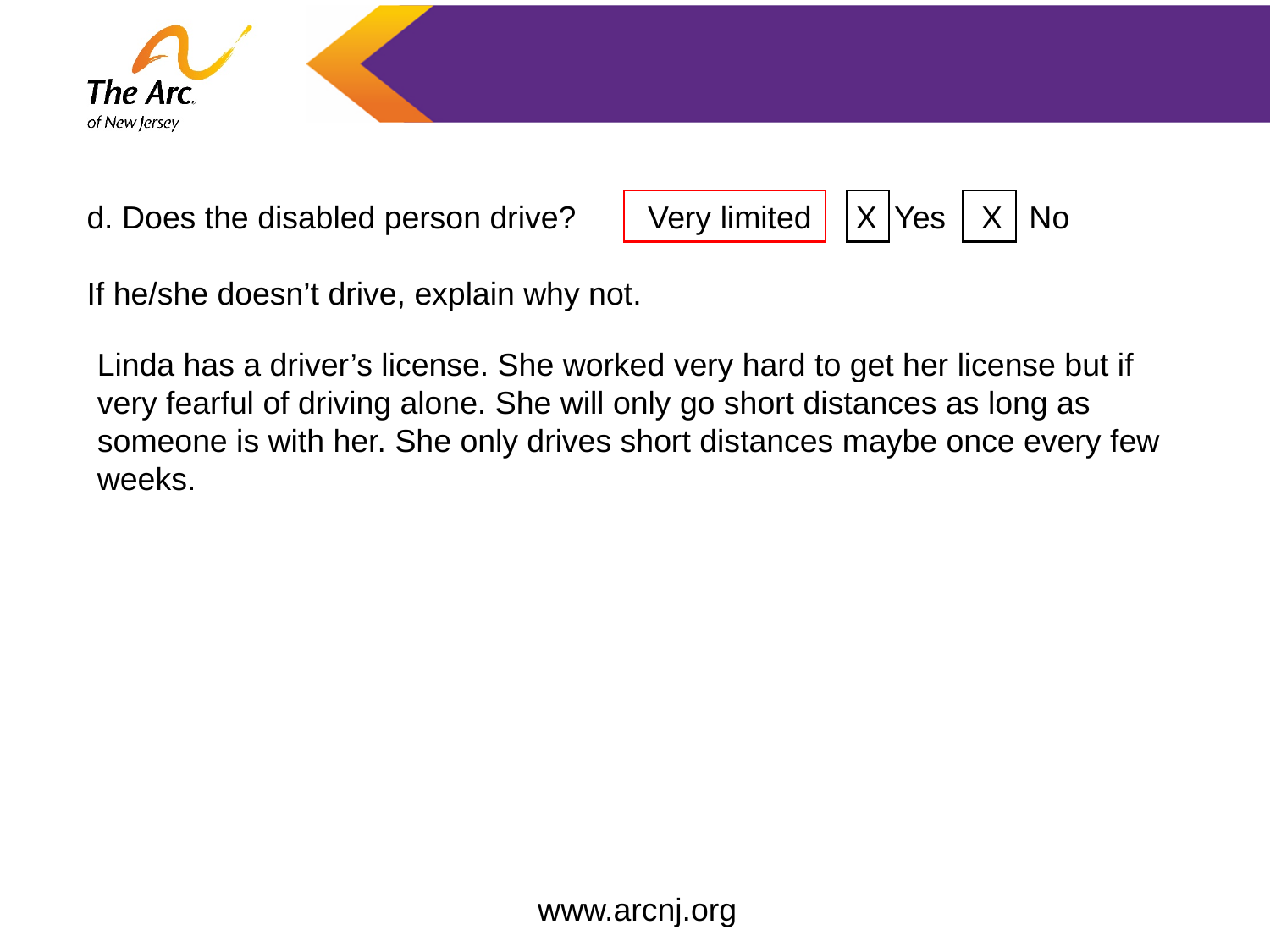

d. Does the disabled person drive?	      Very limited     X  Yes    X   No

If he/she doesn’t drive, explain why not.

Linda has a driver’s license. She worked very hard to get her license but if very fearful of driving alone. She will only go short distances as long as someone is with her. She only drives short distances maybe once every few weeks.